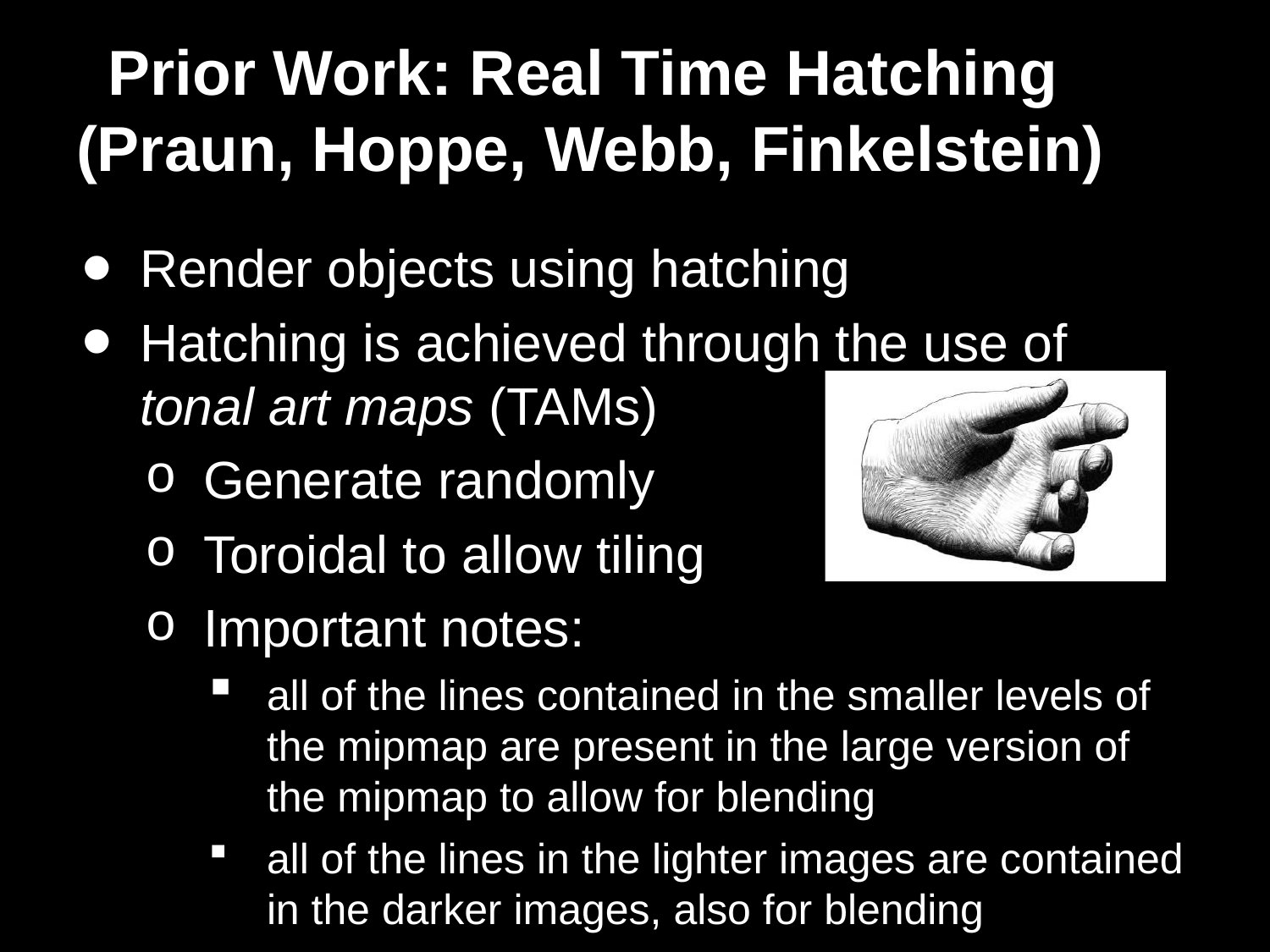

# Prior Work: Real Time Hatching (Praun, Hoppe, Webb, Finkelstein)
Render objects using hatching
Hatching is achieved through the use of tonal art maps (TAMs)
Generate randomly
Toroidal to allow tiling
Important notes:
all of the lines contained in the smaller levels of the mipmap are present in the large version of the mipmap to allow for blending
all of the lines in the lighter images are contained in the darker images, also for blending